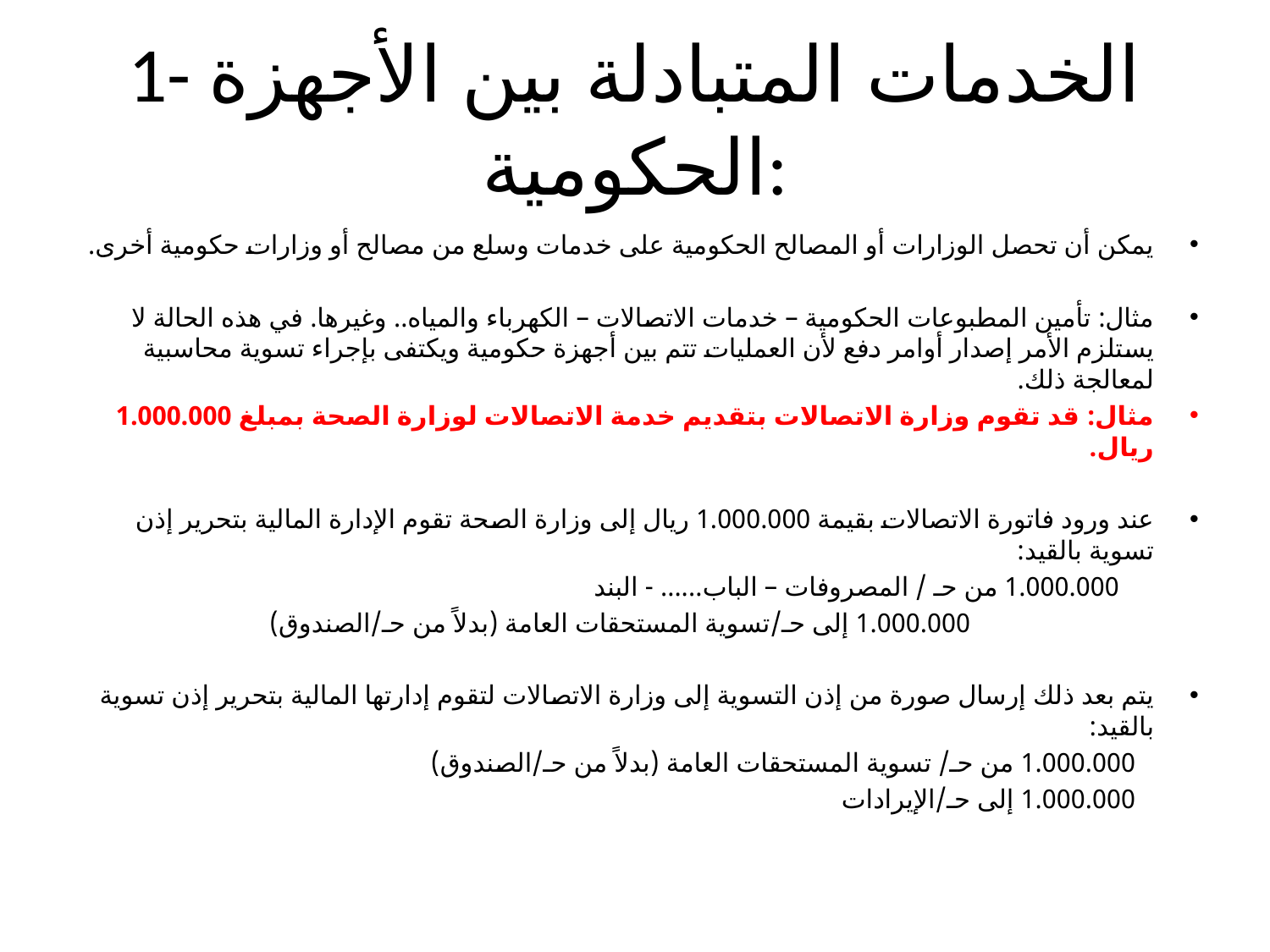

# 1- الخدمات المتبادلة بين الأجهزة الحكومية:
يمكن أن تحصل الوزارات أو المصالح الحكومية على خدمات وسلع من مصالح أو وزارات حكومية أخرى.

مثال: تأمين المطبوعات الحكومية – خدمات الاتصالات – الكهرباء والمياه.. وغيرها. في هذه الحالة لا يستلزم الأمر إصدار أوامر دفع لأن العمليات تتم بين أجهزة حكومية ويكتفى بإجراء تسوية محاسبية لمعالجة ذلك.
مثال: قد تقوم وزارة الاتصالات بتقديم خدمة الاتصالات لوزارة الصحة بمبلغ 1.000.000 ريال.

عند ورود فاتورة الاتصالات بقيمة 1.000.000 ريال إلى وزارة الصحة تقوم الإدارة المالية بتحرير إذن تسوية بالقيد:
           1.000.000 من حـ / المصروفات – الباب...... - البند
                                 1.000.000 إلى حـ/تسوية المستحقات العامة (بدلاً من حـ/الصندوق)

يتم بعد ذلك إرسال صورة من إذن التسوية إلى وزارة الاتصالات لتقوم إدارتها المالية بتحرير إذن تسوية بالقيد:
		1.000.000 من حـ/ تسوية المستحقات العامة (بدلاً من حـ/الصندوق)
			1.000.000 إلى حـ/الإيرادات